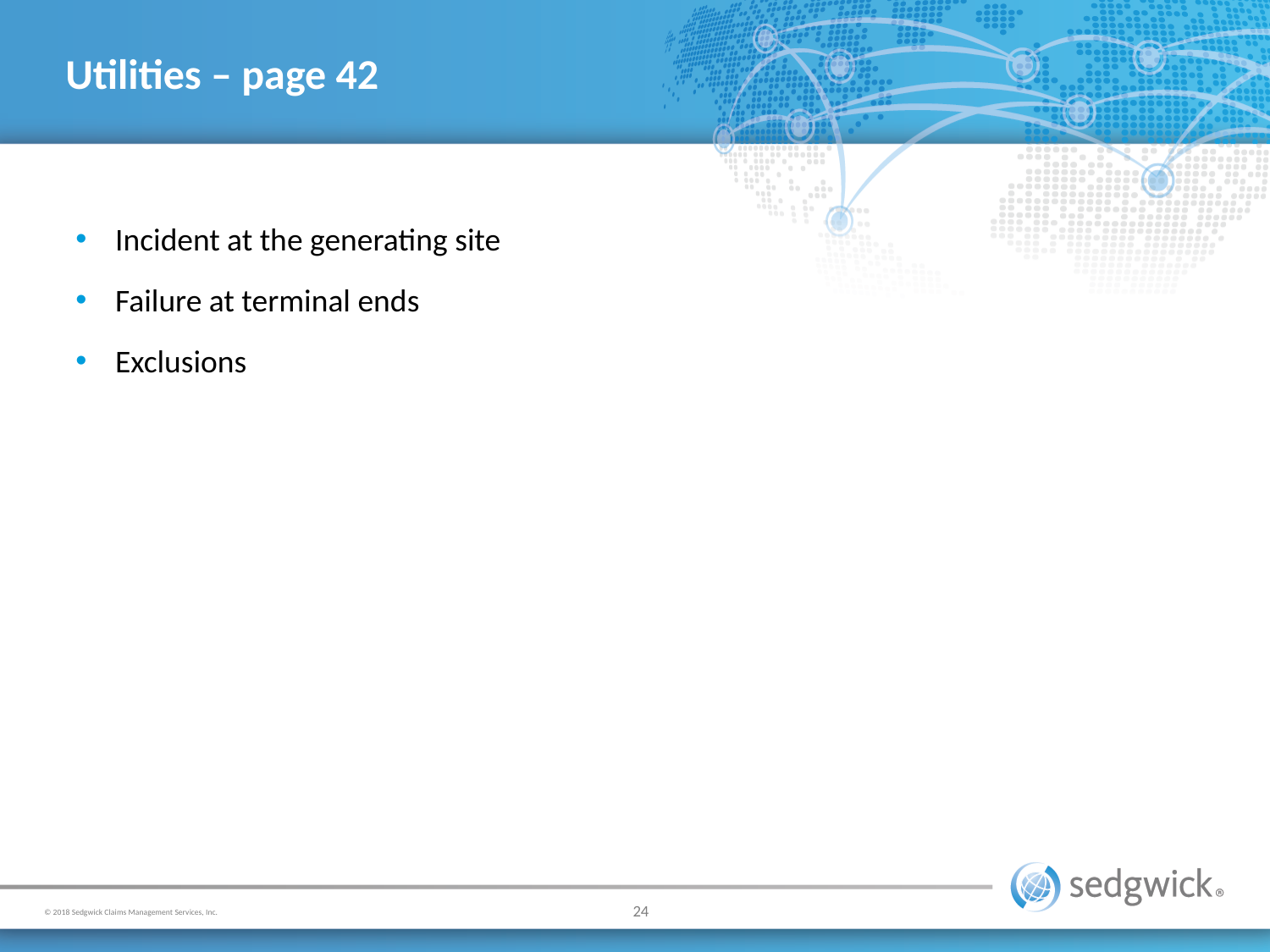

# Utilities – page 42
Incident at the generating site
Failure at terminal ends
Exclusions